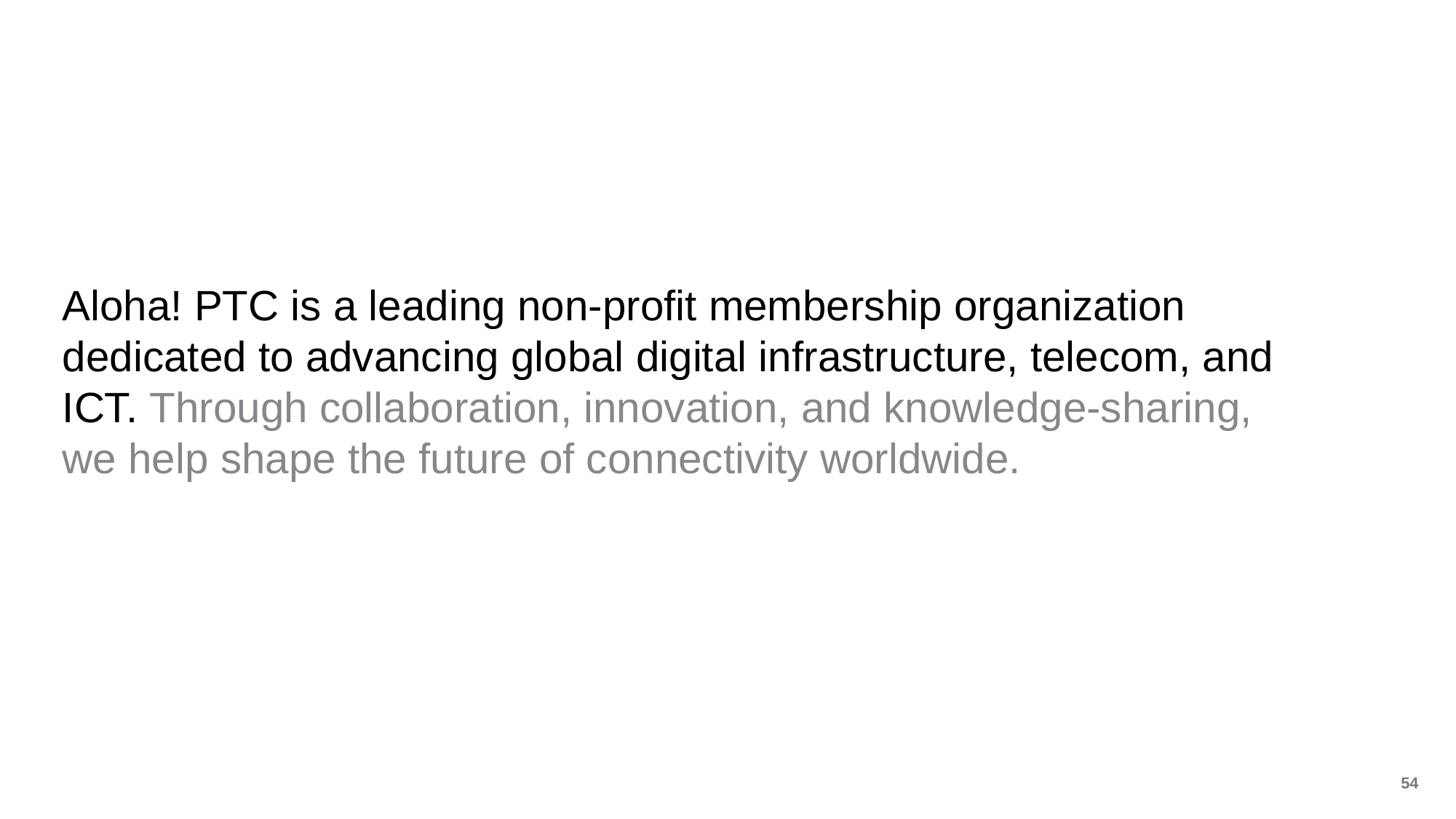

Aloha! PTC is a leading non-profit membership organization dedicated to advancing global digital infrastructure, telecom, and ICT. Through collaboration, innovation, and knowledge-sharing, we help shape the future of connectivity worldwide.

54